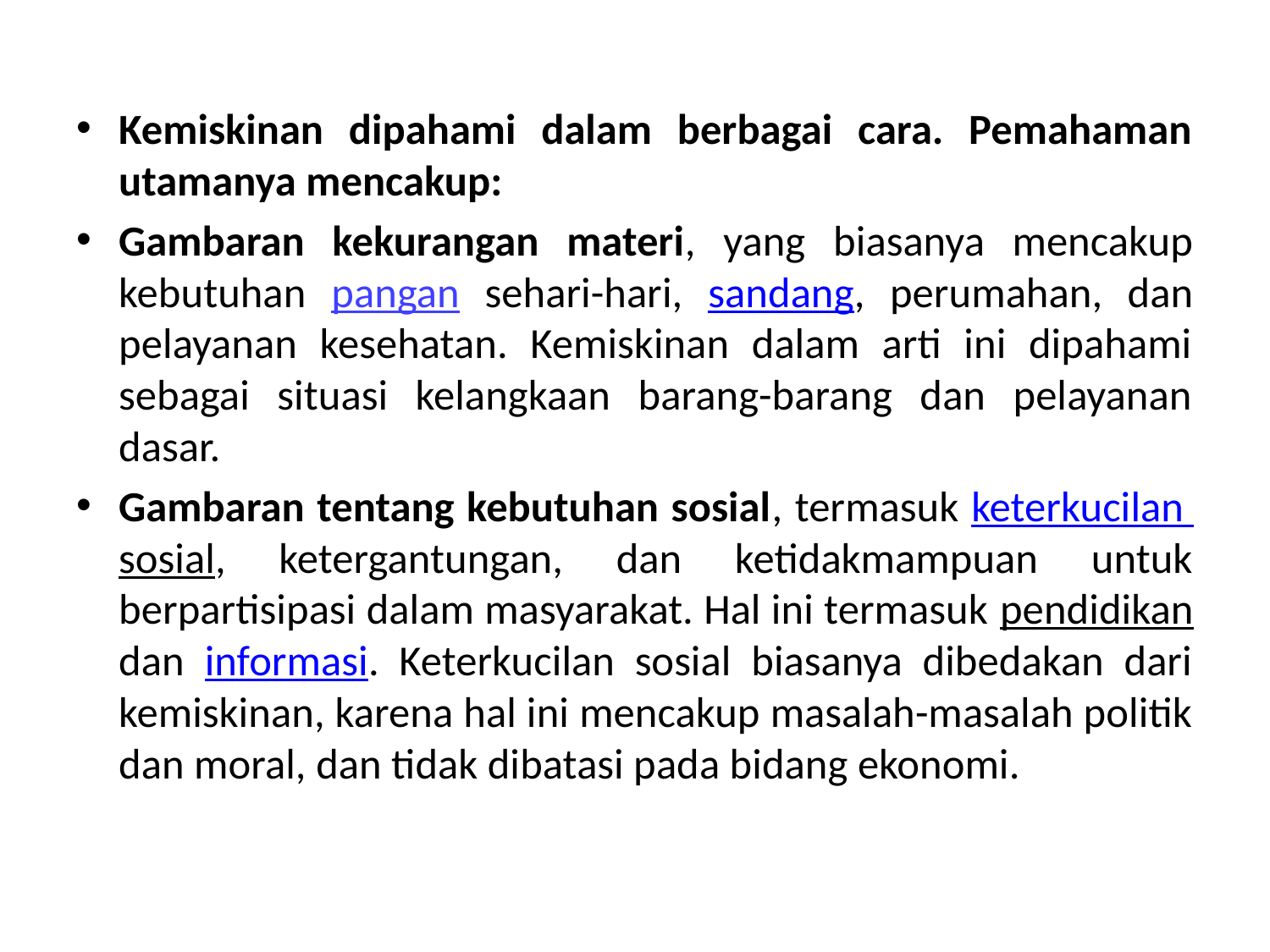

Kemiskinan dipahami dalam berbagai cara. Pemahaman utamanya mencakup:
Gambaran kekurangan materi, yang biasanya mencakup kebutuhan pangan sehari-hari, sandang, perumahan, dan pelayanan kesehatan. Kemiskinan dalam arti ini dipahami sebagai situasi kelangkaan barang-barang dan pelayanan dasar.
Gambaran tentang kebutuhan sosial, termasuk keterkucilan sosial, ketergantungan, dan ketidakmampuan untuk berpartisipasi dalam masyarakat. Hal ini termasuk pendidikan dan informasi. Keterkucilan sosial biasanya dibedakan dari kemiskinan, karena hal ini mencakup masalah-masalah politik dan moral, dan tidak dibatasi pada bidang ekonomi.